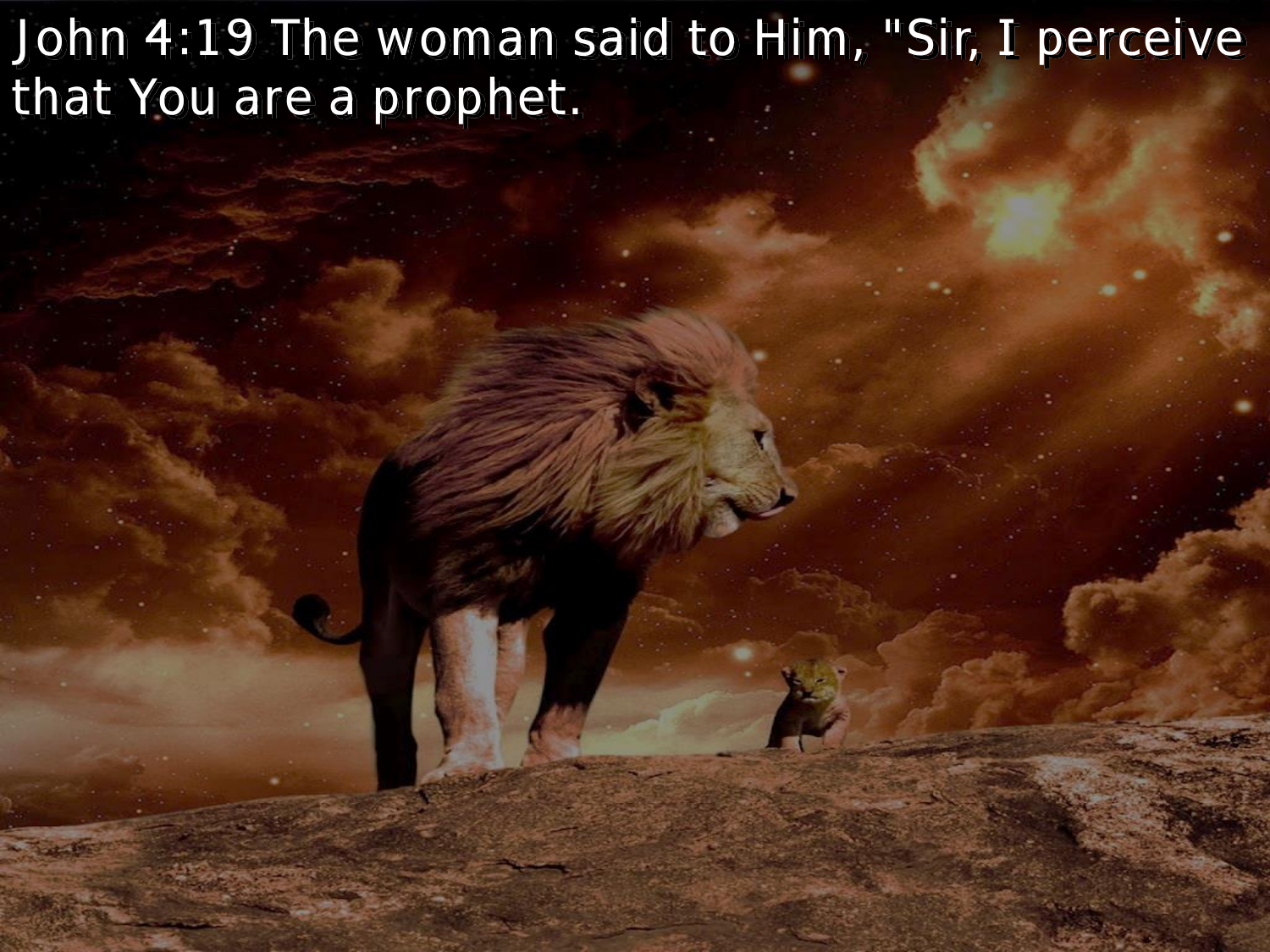

John 4:19 The woman said to Him, "Sir, I perceive that You are a prophet.